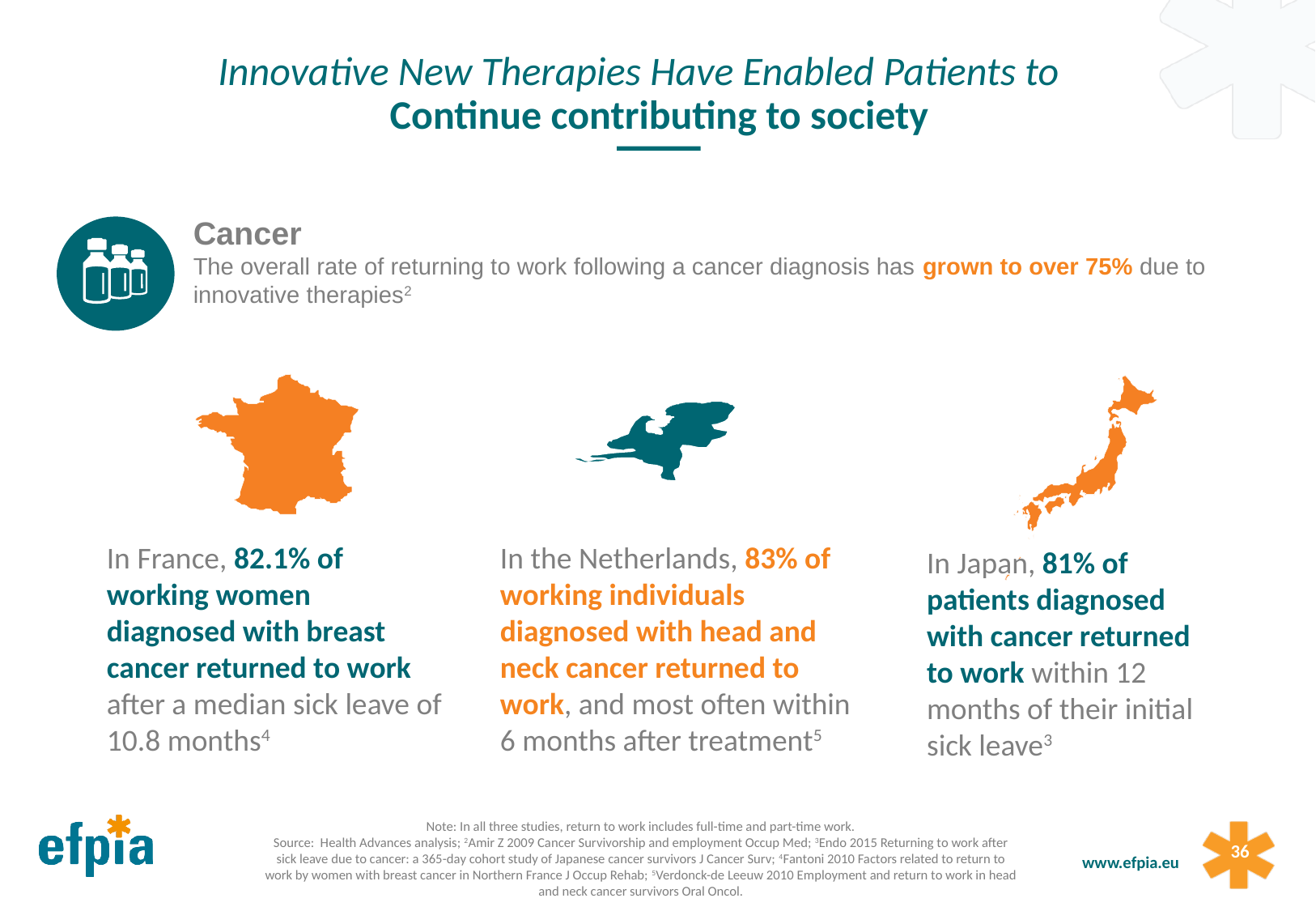

Innovative New Therapies Have Enabled Patients to
Continue contributing to society
Cancer
The overall rate of returning to work following a cancer diagnosis has grown to over 75% due to innovative therapies2

In France, 82.1% of working women diagnosed with breast cancer returned to work after a median sick leave of 10.8 months4
In the Netherlands, 83% of working individuals diagnosed with head and neck cancer returned to work, and most often within 6 months after treatment5
In Japan, 81% of patients diagnosed with cancer returned to work within 12 months of their initial sick leave3
	Note: In all three studies, return to work includes full-time and part-time work.
	Source:  Health Advances analysis; 2Amir Z 2009 Cancer Survivorship and employment Occup Med; 3Endo 2015 Returning to work after sick leave due to cancer: a 365-day cohort study of Japanese cancer survivors J Cancer Surv; 4Fantoni 2010 Factors related to return to work by women with breast cancer in Northern France J Occup Rehab; 5Verdonck-de Leeuw 2010 Employment and return to work in head and neck cancer survivors Oral Oncol.